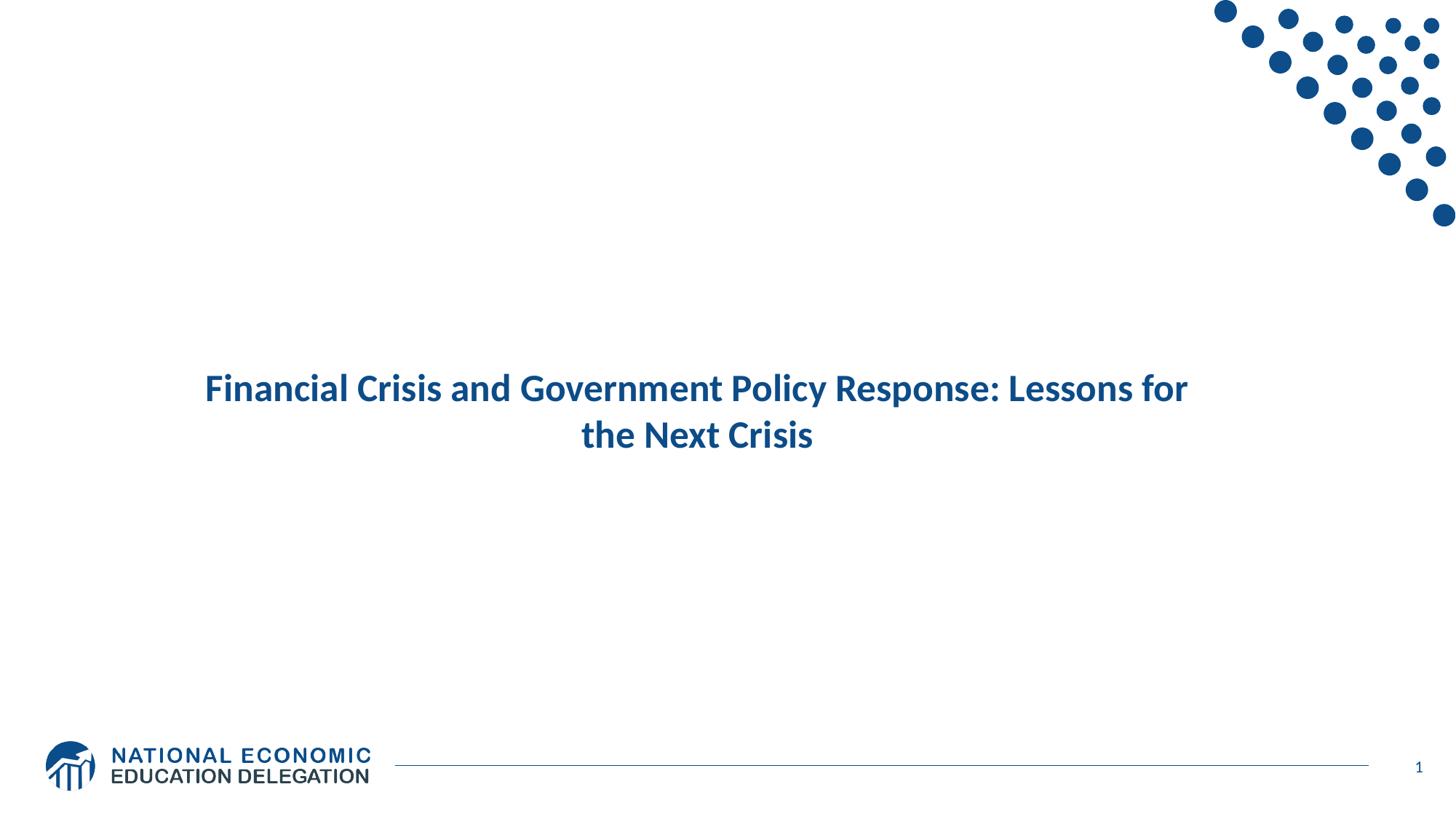

# Inequality and Poverty
Financial Crisis and Government Policy Response: Lessons for the Next Crisis
1